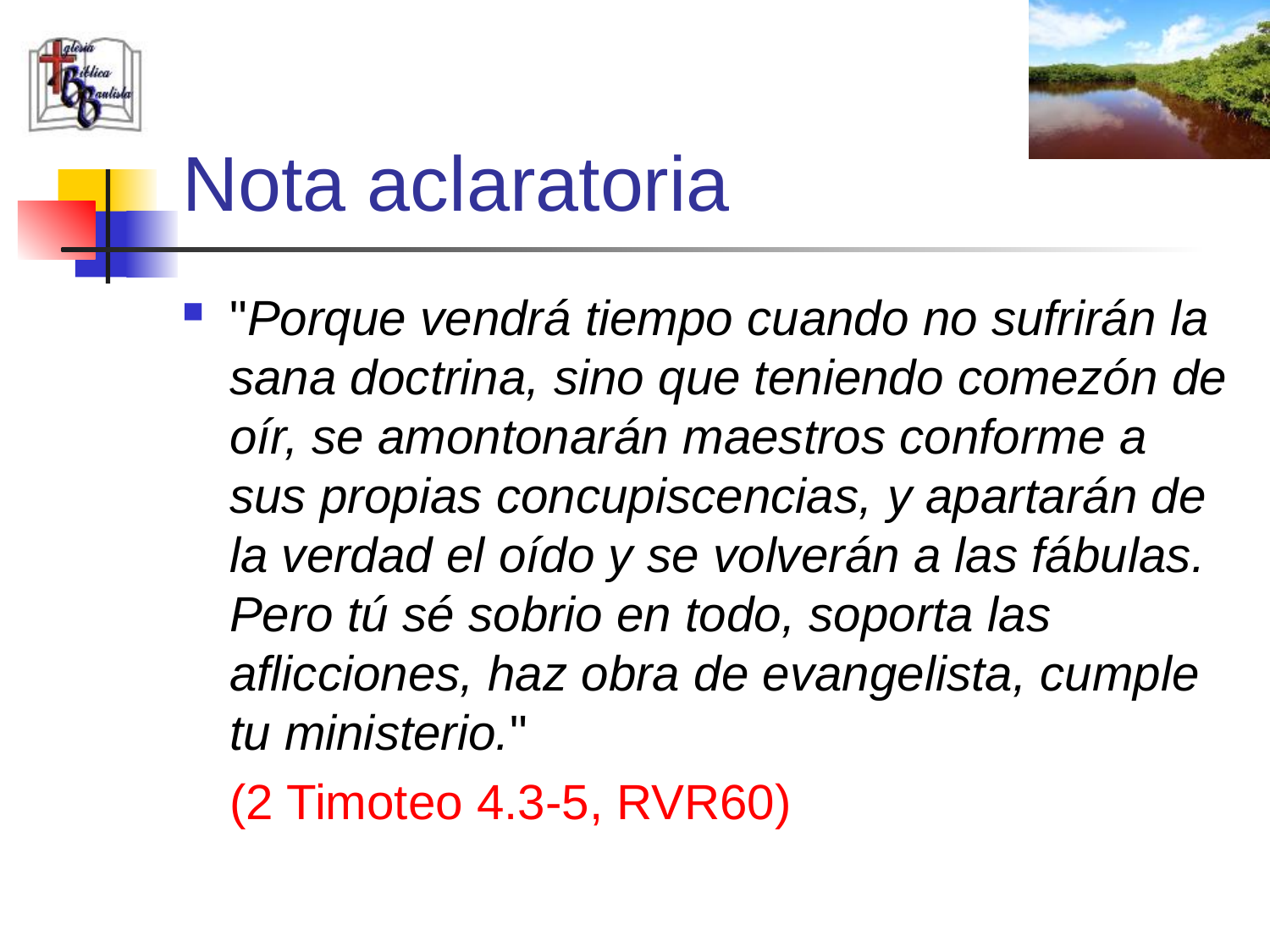

# Nota aclaratoria
"Porque vendrá tiempo cuando no sufrirán la sana doctrina, sino que teniendo comezón de oír, se amontonarán maestros conforme a sus propias concupiscencias, y apartarán de la verdad el oído y se volverán a las fábulas. Pero tú sé sobrio en todo, soporta las aflicciones, haz obra de evangelista, cumple tu ministerio."
	(2 Timoteo 4.3-5, RVR60)